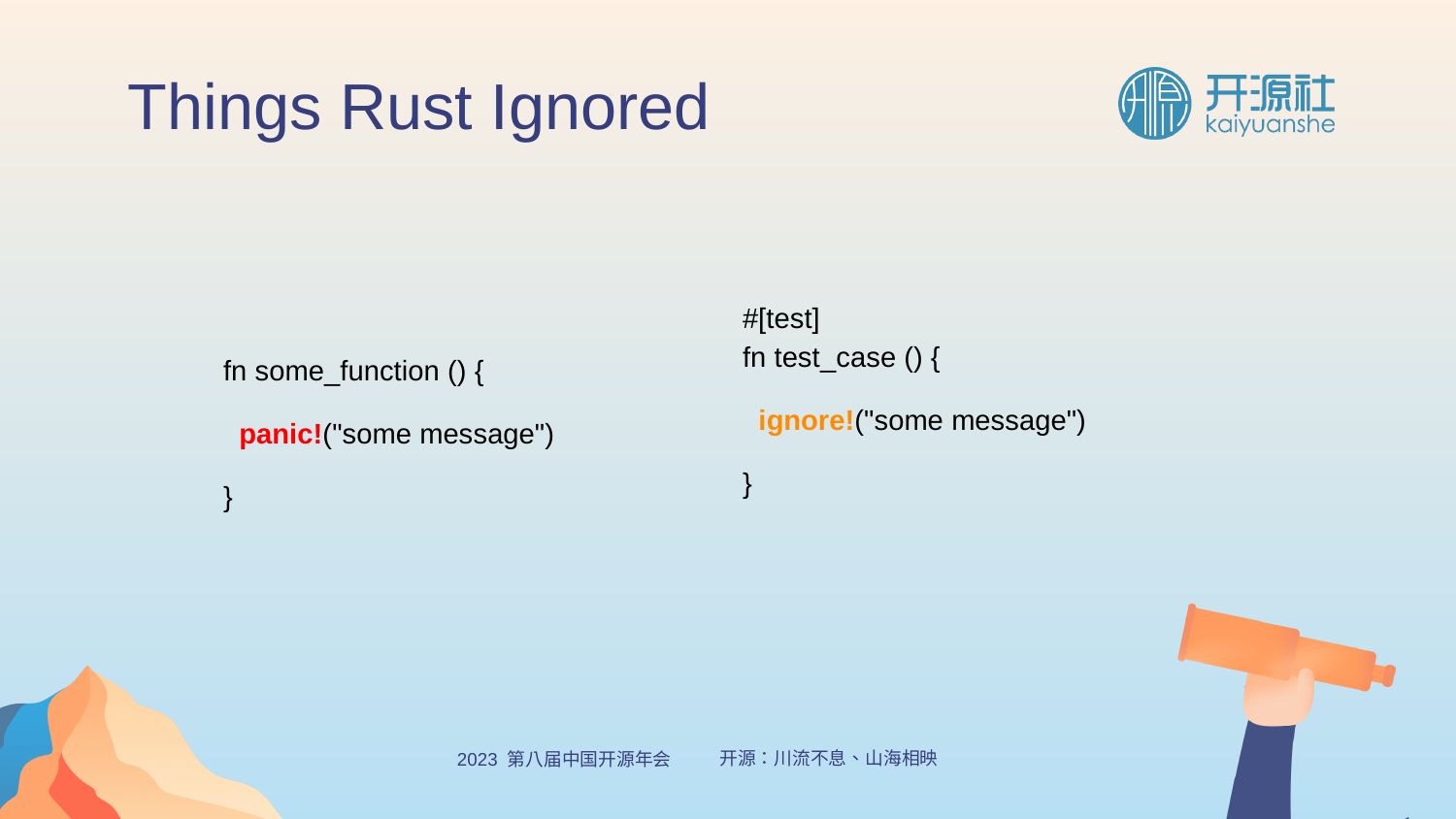

Things Rust Ignored
#[test]
fn test_case () {
  ignore!("some message")
}
fn some_function () {
  panic!("some message")
}